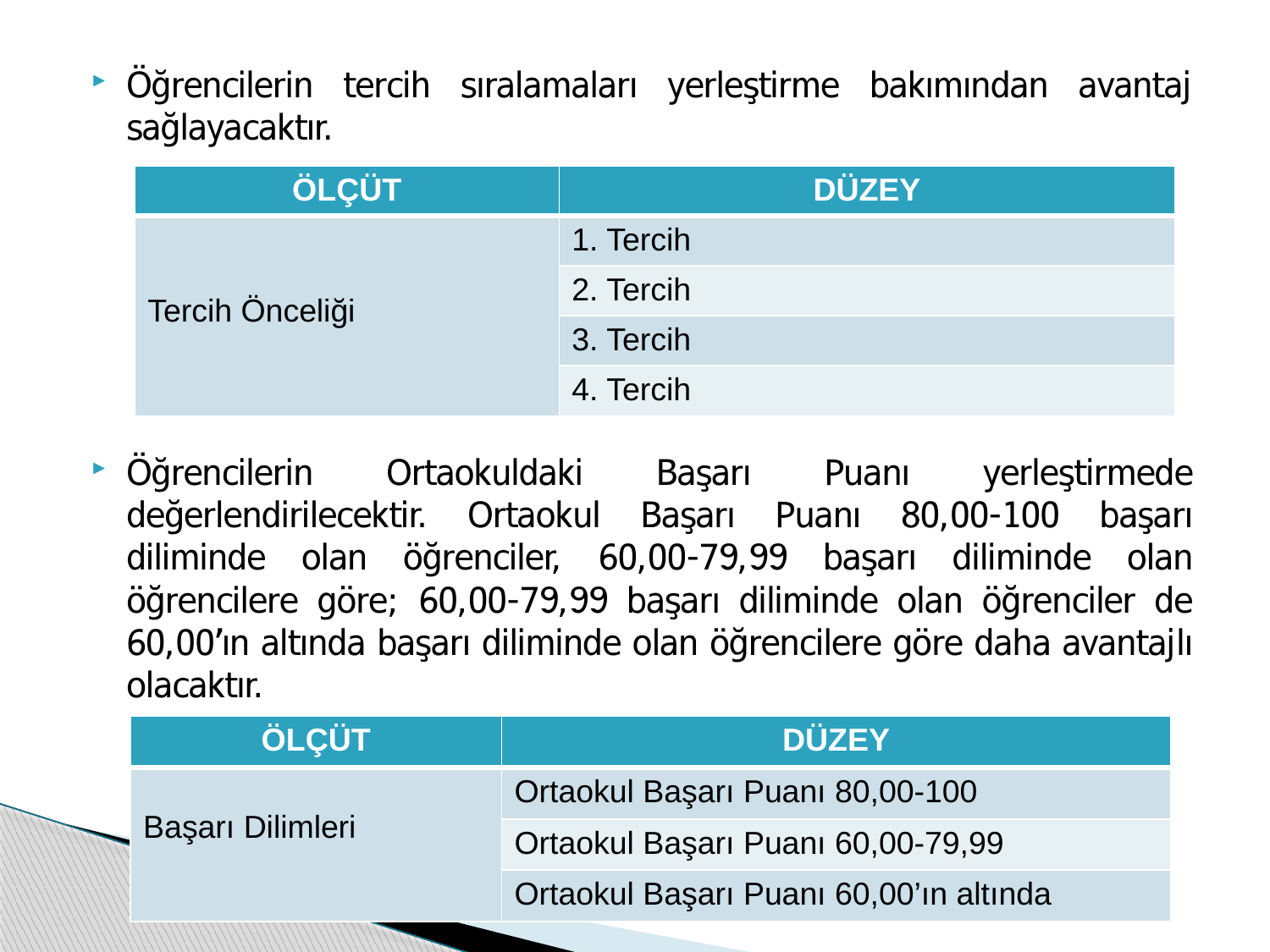

Öğrencilerin tercih sıralamaları yerleştirme bakımından avantaj sağlayacaktır.

Öğrencilerin Ortaokuldaki Başarı Puanı yerleştirmede değerlendirilecektir. Ortaokul Başarı Puanı 80,00-100 başarı diliminde olan öğrenciler, 60,00-79,99 başarı diliminde olan öğrencilere göre; 60,00-79,99 başarı diliminde olan öğrenciler de 60,00’ın altında başarı diliminde olan öğrencilere göre daha avantajlı olacaktır.

| ÖLÇÜT | DÜZEY |
| --- | --- |
| Tercih Önceliği | 1. Tercih |
|  | 2. Tercih |
|  | 3. Tercih |
|  | 4. Tercih |
| ÖLÇÜT | DÜZEY |
| --- | --- |
| Başarı Dilimleri | Ortaokul Başarı Puanı 80,00-100 |
|  | Ortaokul Başarı Puanı 60,00-79,99 |
|  | Ortaokul Başarı Puanı 60,00’ın altında |